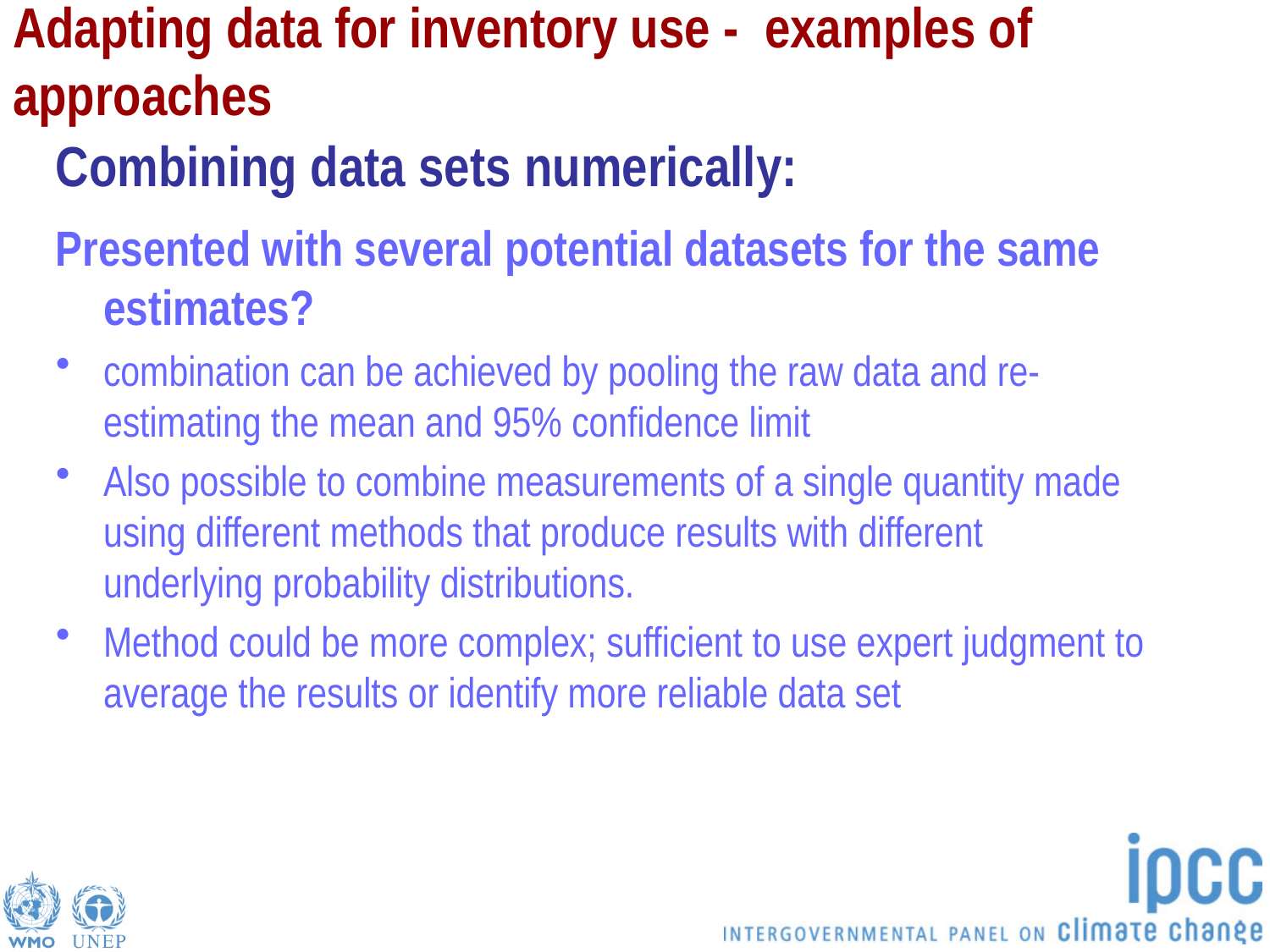

# Adapting data for inventory use -  examples of approaches
Combining data sets numerically:
Presented with several potential datasets for the same estimates?
combination can be achieved by pooling the raw data and re-estimating the mean and 95% confidence limit
Also possible to combine measurements of a single quantity made using different methods that produce results with different underlying probability distributions.
Method could be more complex; sufficient to use expert judgment to average the results or identify more reliable data set